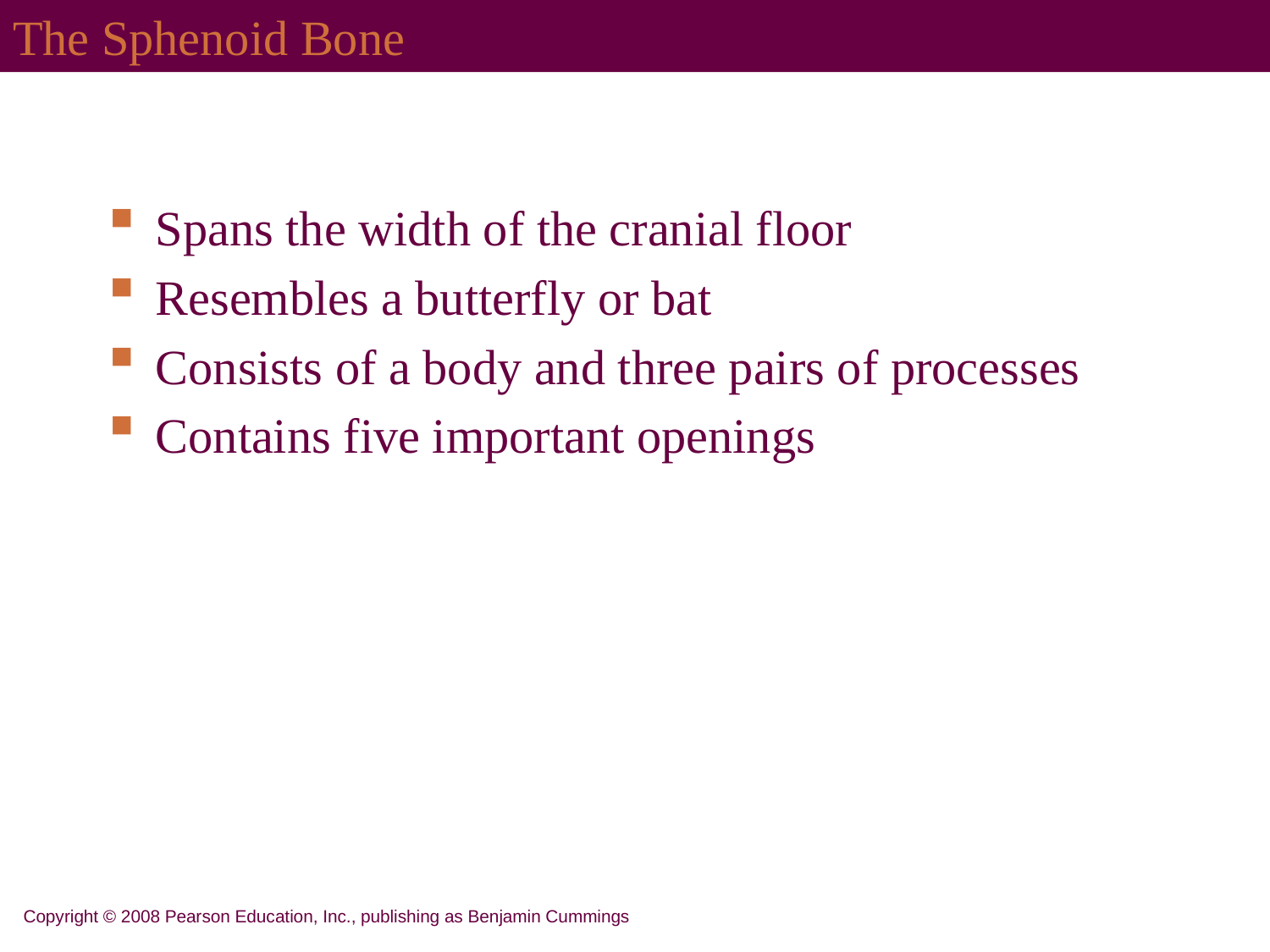

# The Sphenoid Bone
Spans the width of the cranial floor
Resembles a butterfly or bat
Consists of a body and three pairs of processes
Contains five important openings
Copyright © 2008 Pearson Education, Inc., publishing as Benjamin Cummings